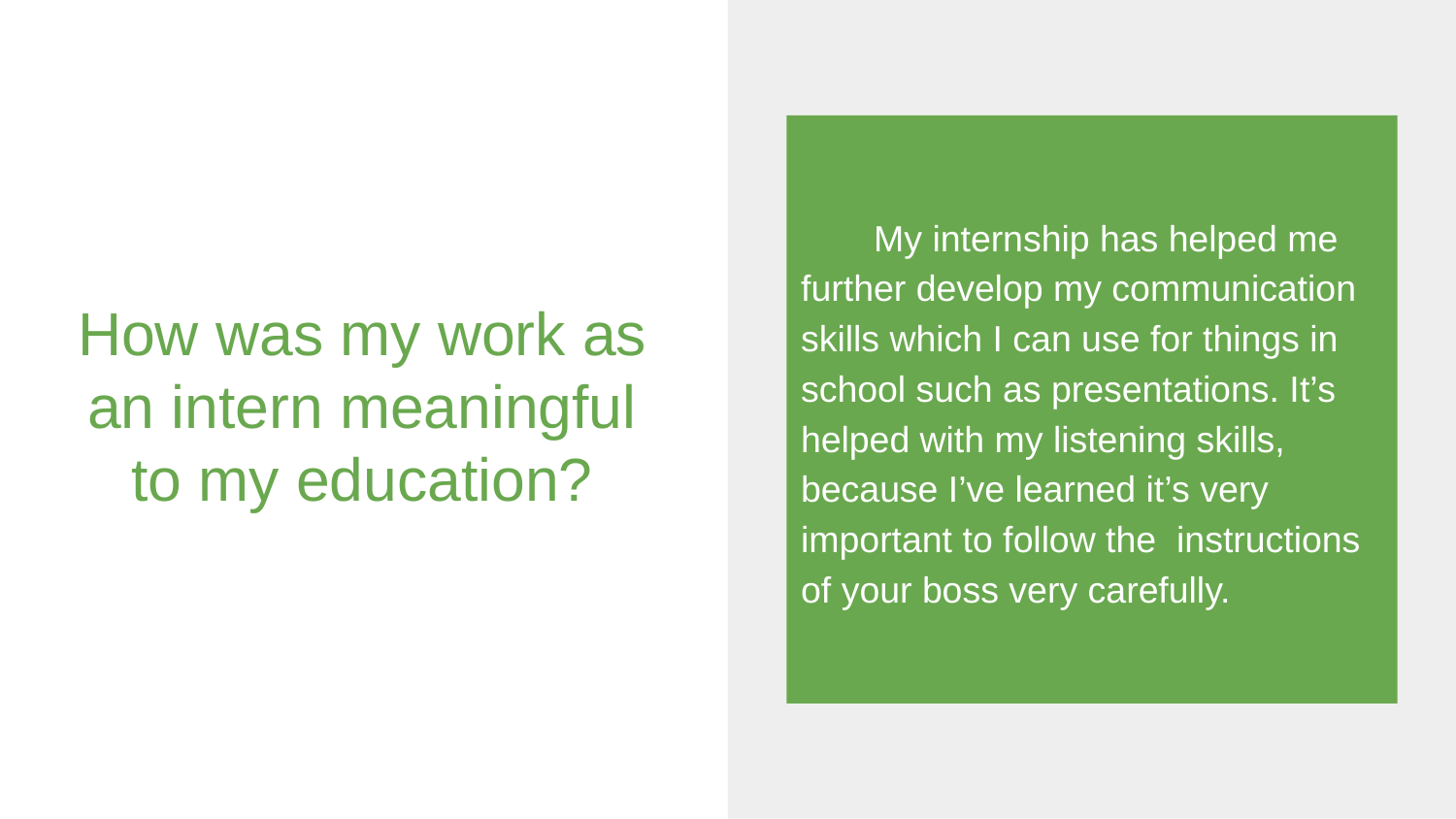

My internship has helped me further develop my communication skills which I can use for things in school such as presentations. It’s helped with my listening skills, because I’ve learned it’s very important to follow the  instructions of your boss very carefully.
# How was my work as an intern meaningful to my education?